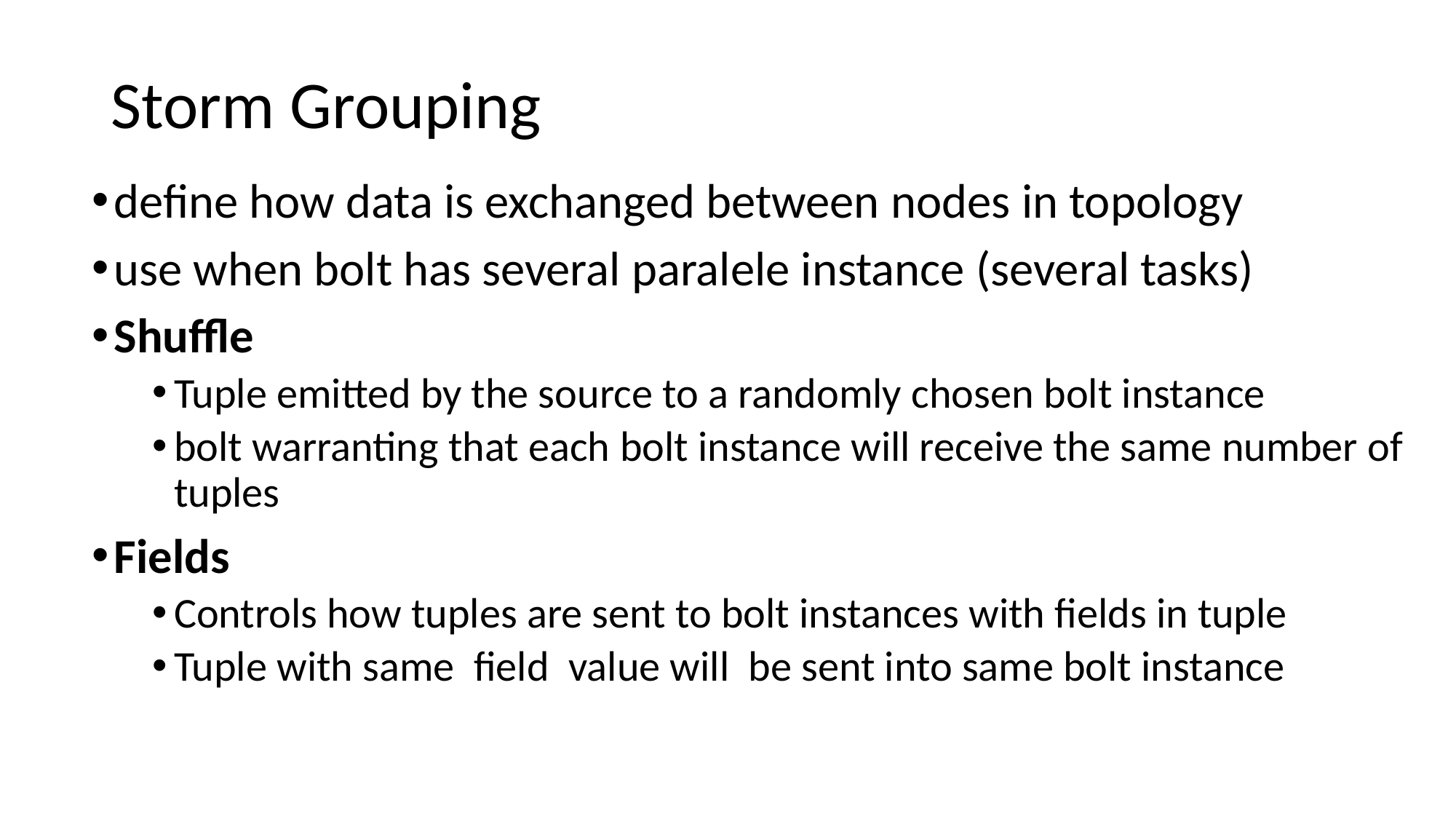

# Storm Grouping
define how data is exchanged between nodes in topology
use when bolt has several paralele instance (several tasks)
Shuffle
Tuple emitted by the source to a randomly chosen bolt instance
bolt warranting that each bolt instance will receive the same number of tuples
Fields
Controls how tuples are sent to bolt instances with fields in tuple
Tuple with same  field  value will  be sent into same bolt instance